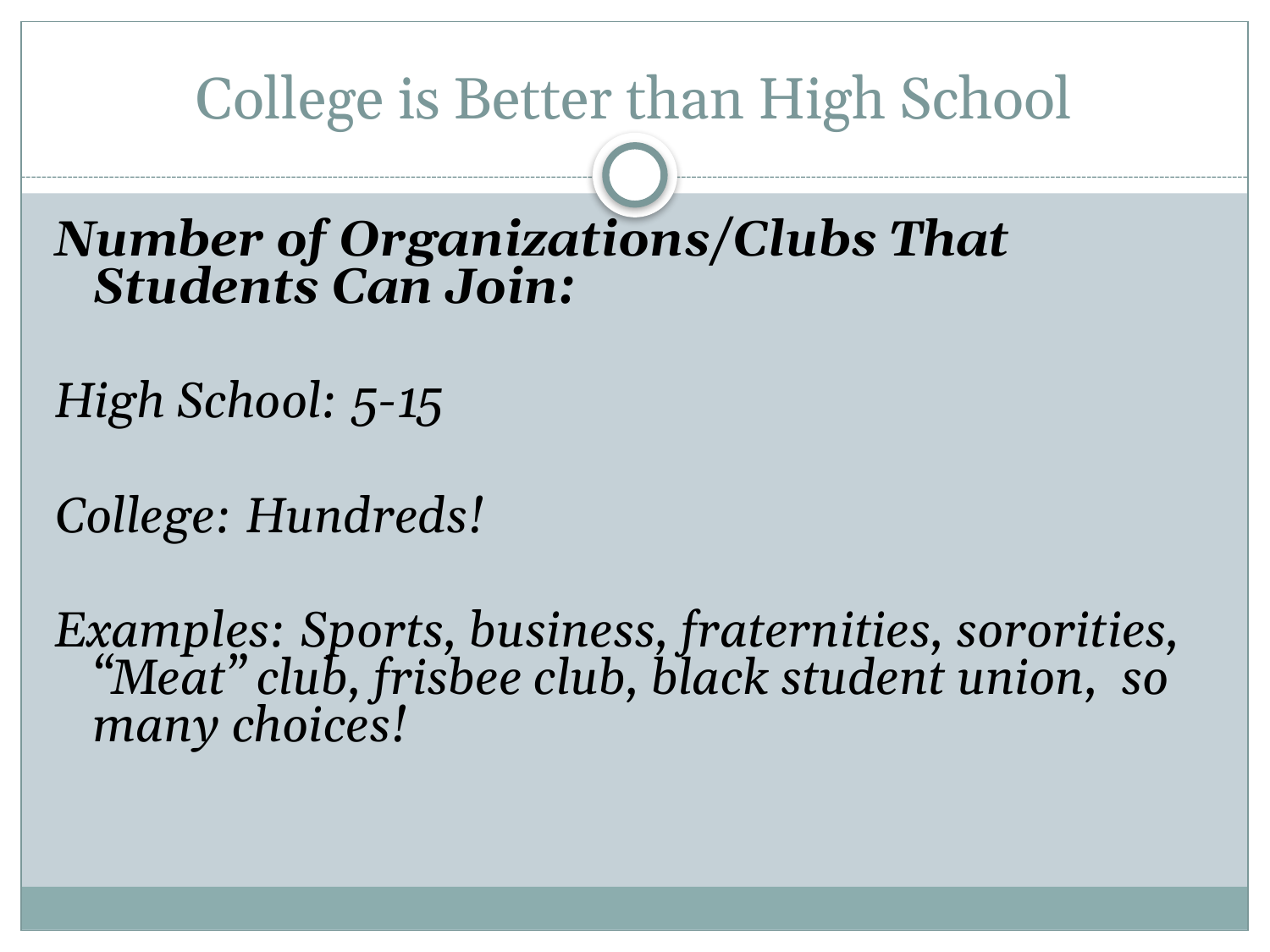

# College is Better than High School
Number of Organizations/Clubs That Students Can Join:

High School: 5-15

College: Hundreds!

Examples: Sports, business, fraternities, sororities, “Meat” club, frisbee club, black student union,  so many choices!